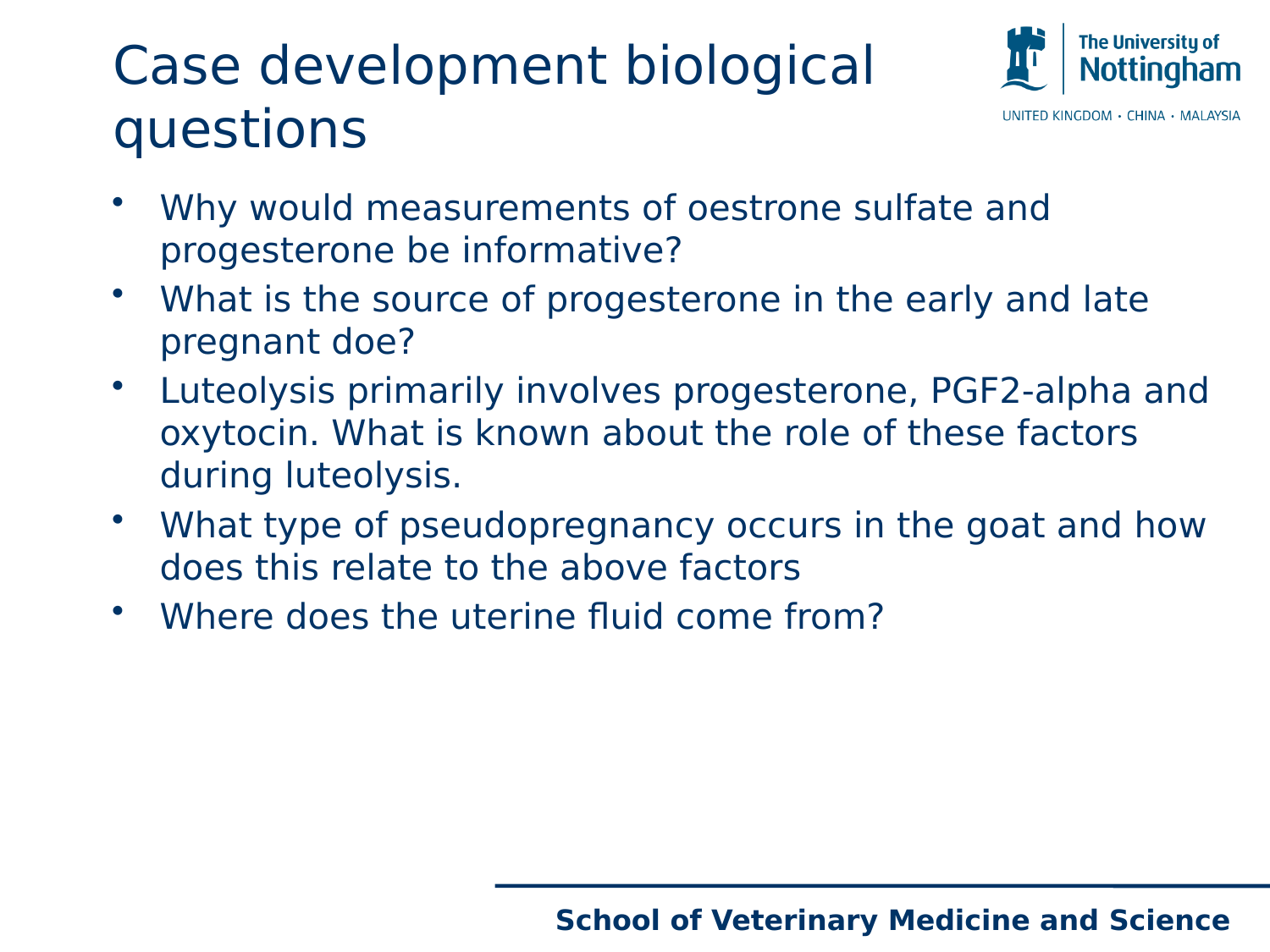

# Case development biological questions
Why would measurements of oestrone sulfate and progesterone be informative?
What is the source of progesterone in the early and late pregnant doe?
Luteolysis primarily involves progesterone, PGF2-alpha and oxytocin. What is known about the role of these factors during luteolysis.
What type of pseudopregnancy occurs in the goat and how does this relate to the above factors
Where does the uterine fluid come from?